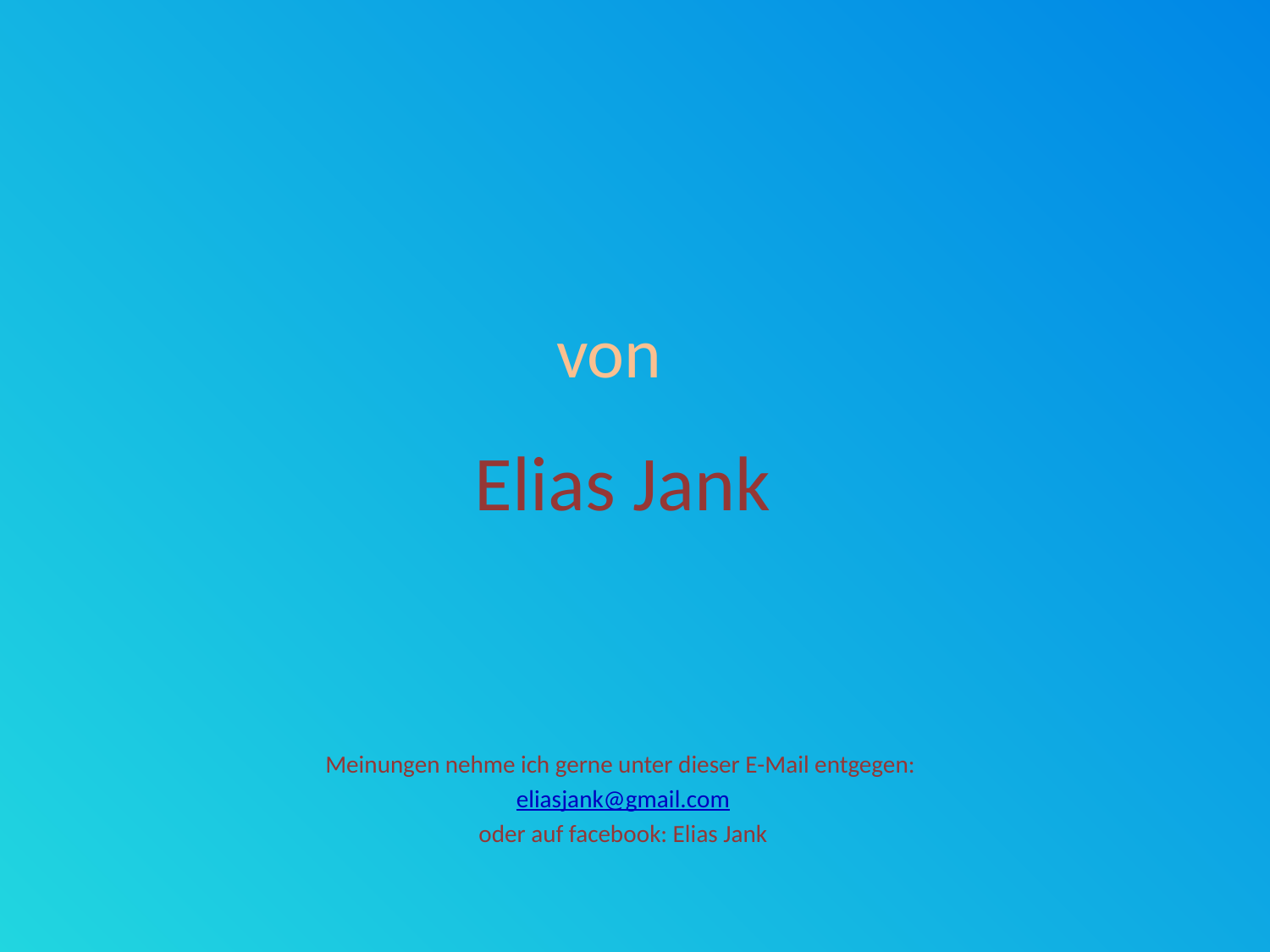

# von
Elias Jank

Meinungen nehme ich gerne unter dieser E-Mail entgegen:
eliasjank@gmail.com
oder auf facebook: Elias Jank